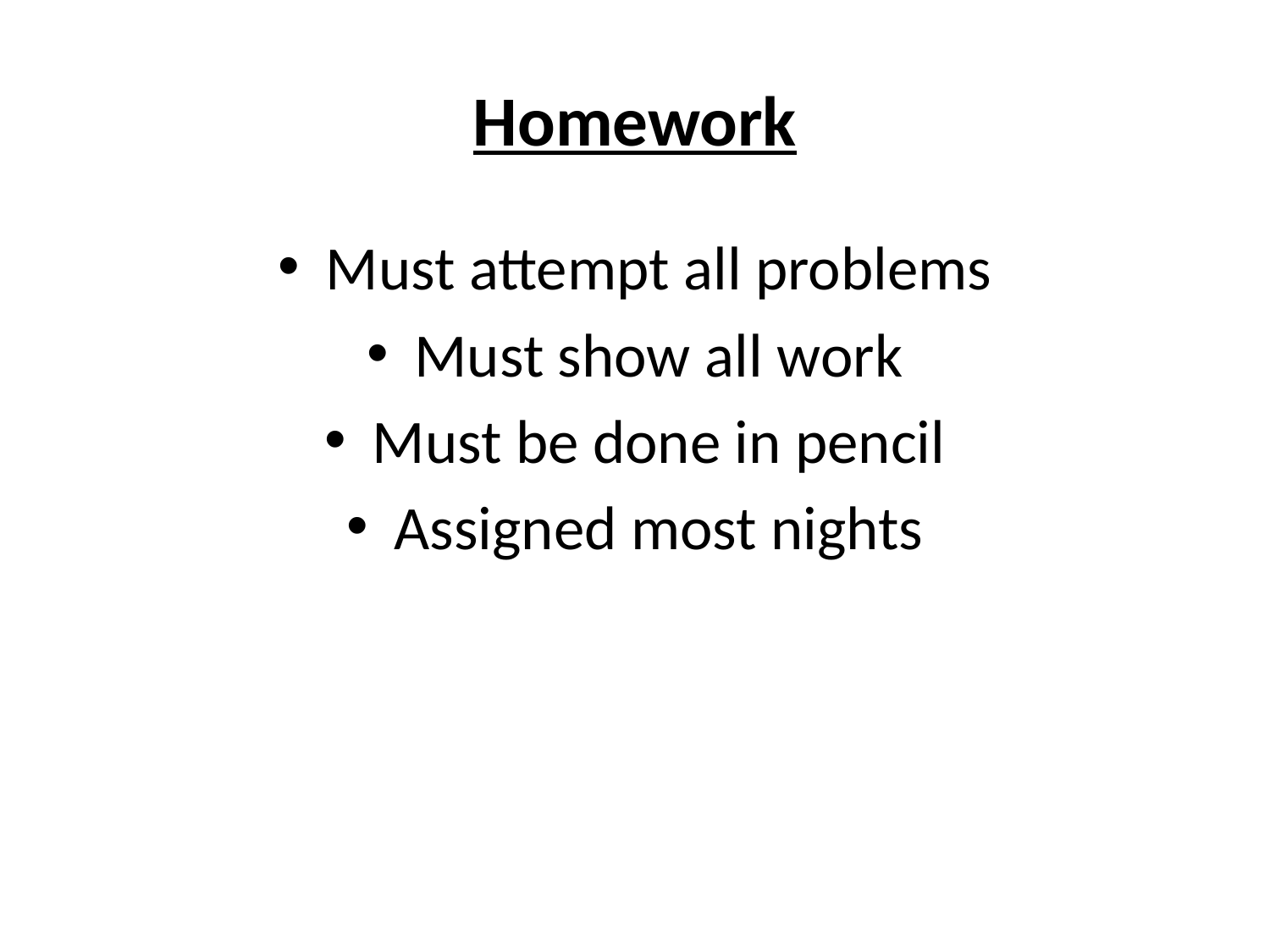

# Homework
Must attempt all problems
Must show all work
Must be done in pencil
Assigned most nights